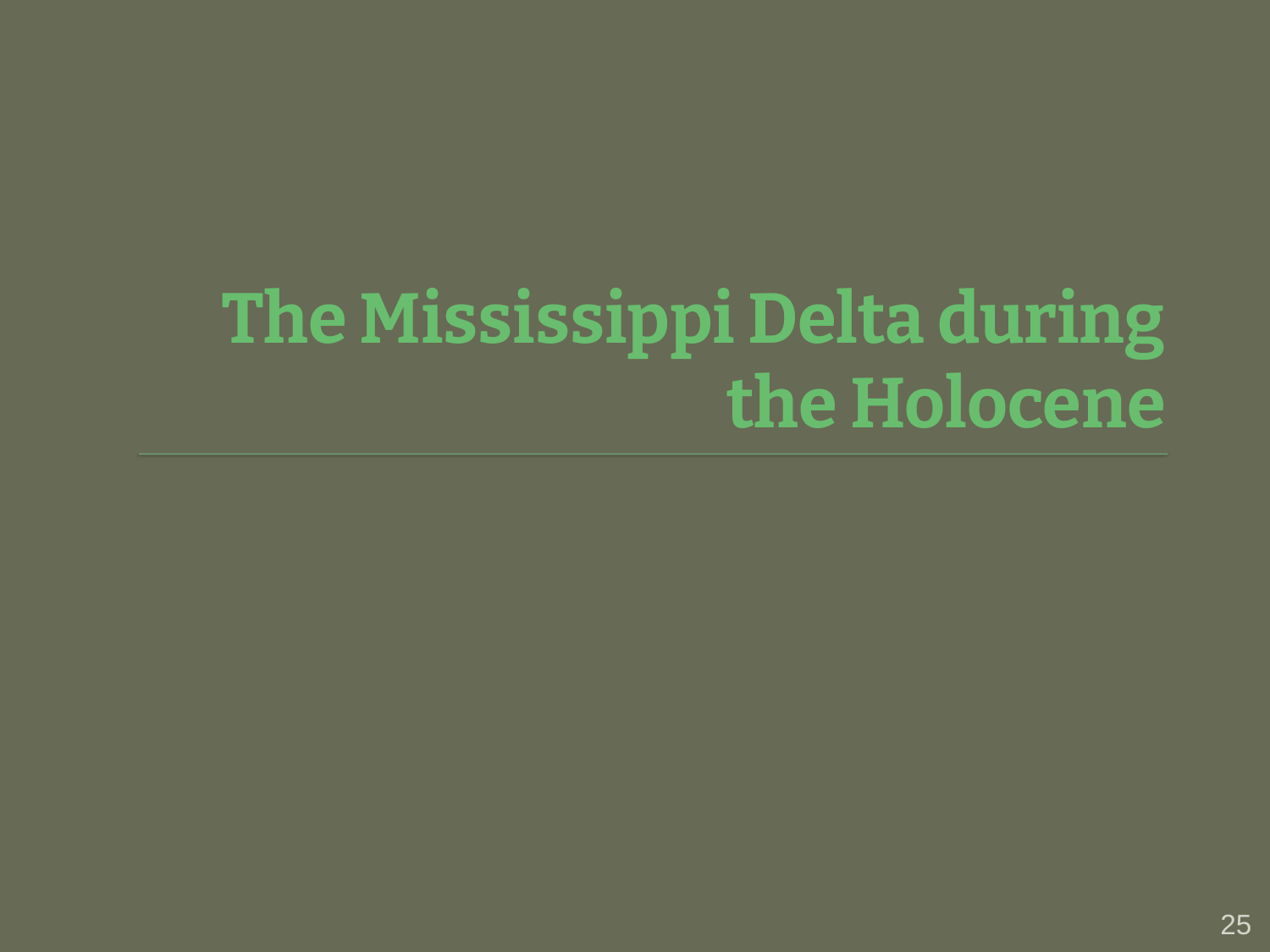

# The Mississippi Delta during the Holocene

25